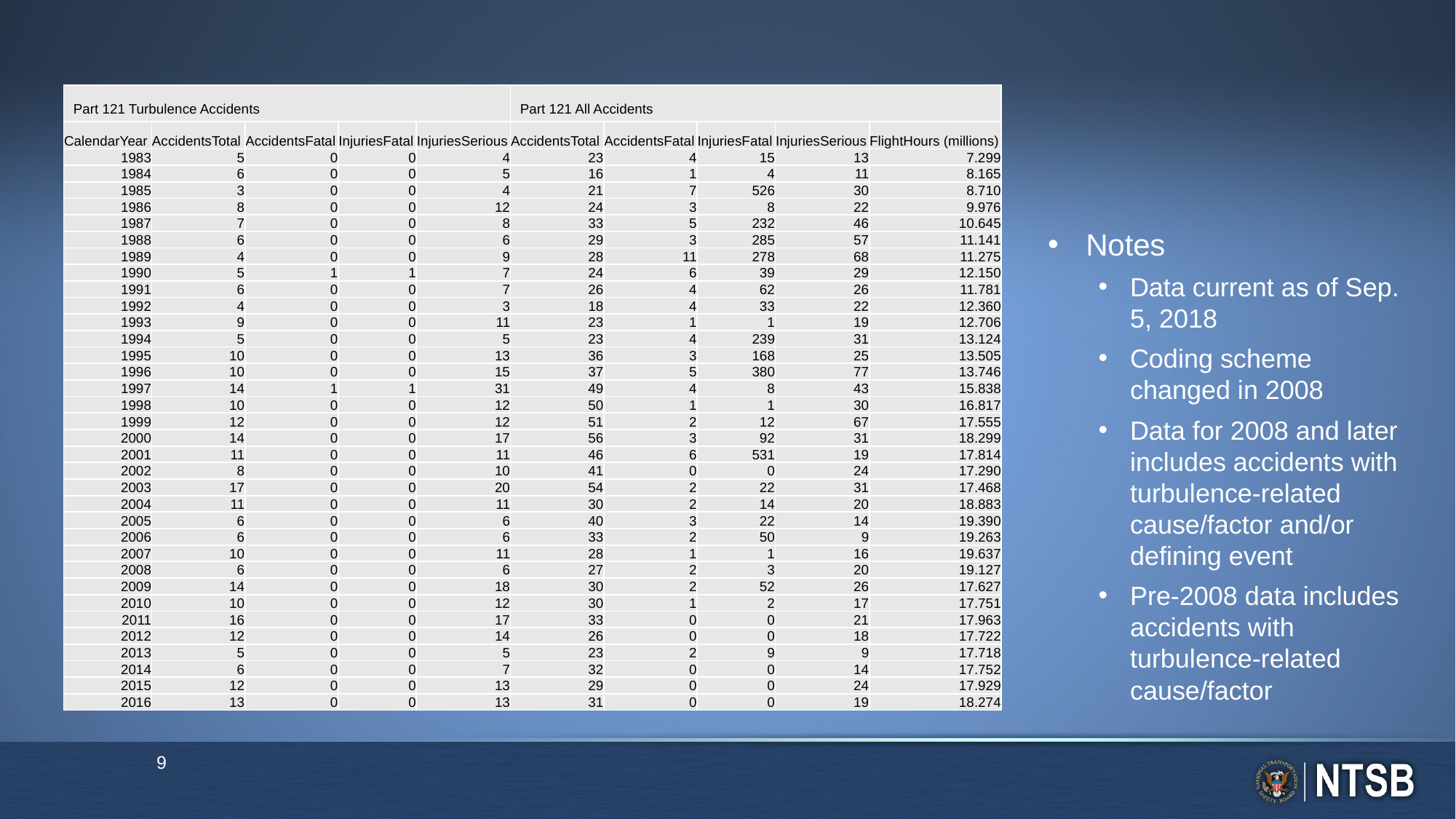

| Part 121 Turbulence Accidents |  |  |  |  | Part 121 All Accidents |  |  |  |  |
| --- | --- | --- | --- | --- | --- | --- | --- | --- | --- |
| CalendarYear | AccidentsTotal | AccidentsFatal | InjuriesFatal | InjuriesSerious | AccidentsTotal | AccidentsFatal | InjuriesFatal | InjuriesSerious | FlightHours (millions) |
| 1983 | 5 | 0 | 0 | 4 | 23 | 4 | 15 | 13 | 7.299 |
| 1984 | 6 | 0 | 0 | 5 | 16 | 1 | 4 | 11 | 8.165 |
| 1985 | 3 | 0 | 0 | 4 | 21 | 7 | 526 | 30 | 8.710 |
| 1986 | 8 | 0 | 0 | 12 | 24 | 3 | 8 | 22 | 9.976 |
| 1987 | 7 | 0 | 0 | 8 | 33 | 5 | 232 | 46 | 10.645 |
| 1988 | 6 | 0 | 0 | 6 | 29 | 3 | 285 | 57 | 11.141 |
| 1989 | 4 | 0 | 0 | 9 | 28 | 11 | 278 | 68 | 11.275 |
| 1990 | 5 | 1 | 1 | 7 | 24 | 6 | 39 | 29 | 12.150 |
| 1991 | 6 | 0 | 0 | 7 | 26 | 4 | 62 | 26 | 11.781 |
| 1992 | 4 | 0 | 0 | 3 | 18 | 4 | 33 | 22 | 12.360 |
| 1993 | 9 | 0 | 0 | 11 | 23 | 1 | 1 | 19 | 12.706 |
| 1994 | 5 | 0 | 0 | 5 | 23 | 4 | 239 | 31 | 13.124 |
| 1995 | 10 | 0 | 0 | 13 | 36 | 3 | 168 | 25 | 13.505 |
| 1996 | 10 | 0 | 0 | 15 | 37 | 5 | 380 | 77 | 13.746 |
| 1997 | 14 | 1 | 1 | 31 | 49 | 4 | 8 | 43 | 15.838 |
| 1998 | 10 | 0 | 0 | 12 | 50 | 1 | 1 | 30 | 16.817 |
| 1999 | 12 | 0 | 0 | 12 | 51 | 2 | 12 | 67 | 17.555 |
| 2000 | 14 | 0 | 0 | 17 | 56 | 3 | 92 | 31 | 18.299 |
| 2001 | 11 | 0 | 0 | 11 | 46 | 6 | 531 | 19 | 17.814 |
| 2002 | 8 | 0 | 0 | 10 | 41 | 0 | 0 | 24 | 17.290 |
| 2003 | 17 | 0 | 0 | 20 | 54 | 2 | 22 | 31 | 17.468 |
| 2004 | 11 | 0 | 0 | 11 | 30 | 2 | 14 | 20 | 18.883 |
| 2005 | 6 | 0 | 0 | 6 | 40 | 3 | 22 | 14 | 19.390 |
| 2006 | 6 | 0 | 0 | 6 | 33 | 2 | 50 | 9 | 19.263 |
| 2007 | 10 | 0 | 0 | 11 | 28 | 1 | 1 | 16 | 19.637 |
| 2008 | 6 | 0 | 0 | 6 | 27 | 2 | 3 | 20 | 19.127 |
| 2009 | 14 | 0 | 0 | 18 | 30 | 2 | 52 | 26 | 17.627 |
| 2010 | 10 | 0 | 0 | 12 | 30 | 1 | 2 | 17 | 17.751 |
| 2011 | 16 | 0 | 0 | 17 | 33 | 0 | 0 | 21 | 17.963 |
| 2012 | 12 | 0 | 0 | 14 | 26 | 0 | 0 | 18 | 17.722 |
| 2013 | 5 | 0 | 0 | 5 | 23 | 2 | 9 | 9 | 17.718 |
| 2014 | 6 | 0 | 0 | 7 | 32 | 0 | 0 | 14 | 17.752 |
| 2015 | 12 | 0 | 0 | 13 | 29 | 0 | 0 | 24 | 17.929 |
| 2016 | 13 | 0 | 0 | 13 | 31 | 0 | 0 | 19 | 18.274 |
Notes
Data current as of Sep. 5, 2018
Coding scheme changed in 2008
Data for 2008 and later includes accidents with turbulence-related cause/factor and/or defining event
Pre-2008 data includes accidents with turbulence-related cause/factor

9